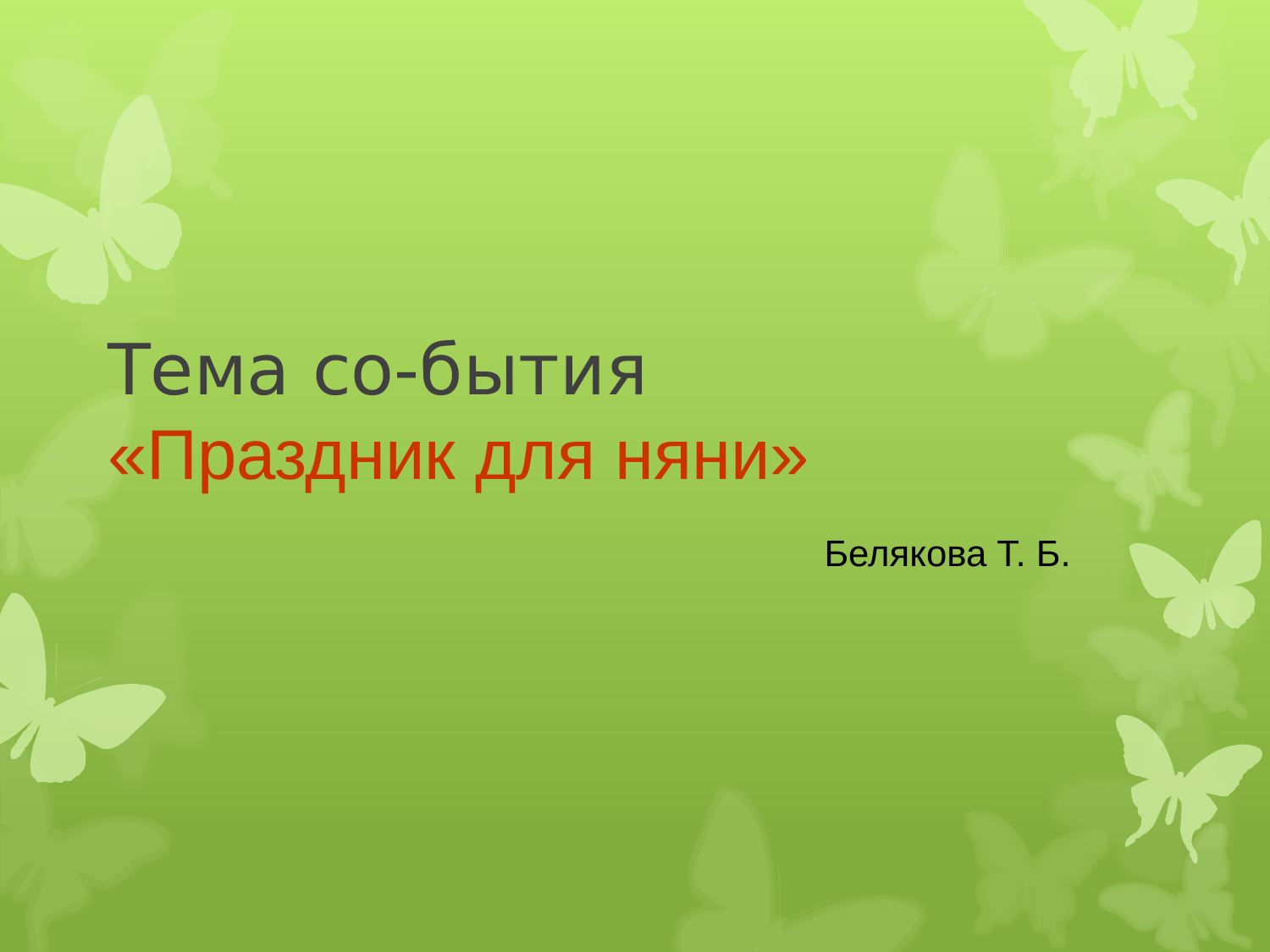

# Тема со-бытия «Праздник для няни»
Белякова Т. Б.